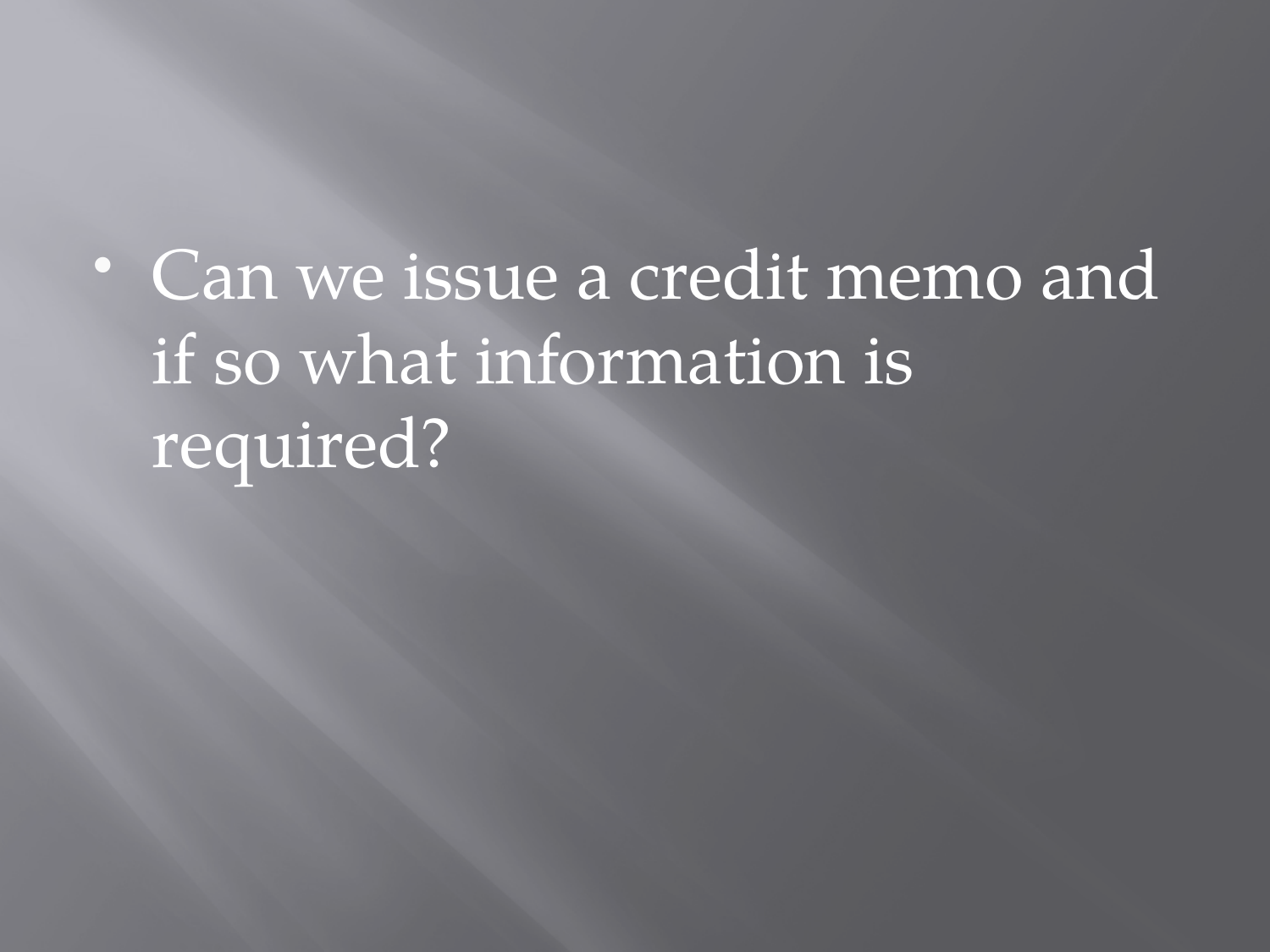

#
Can we issue a credit memo and if so what information is required?